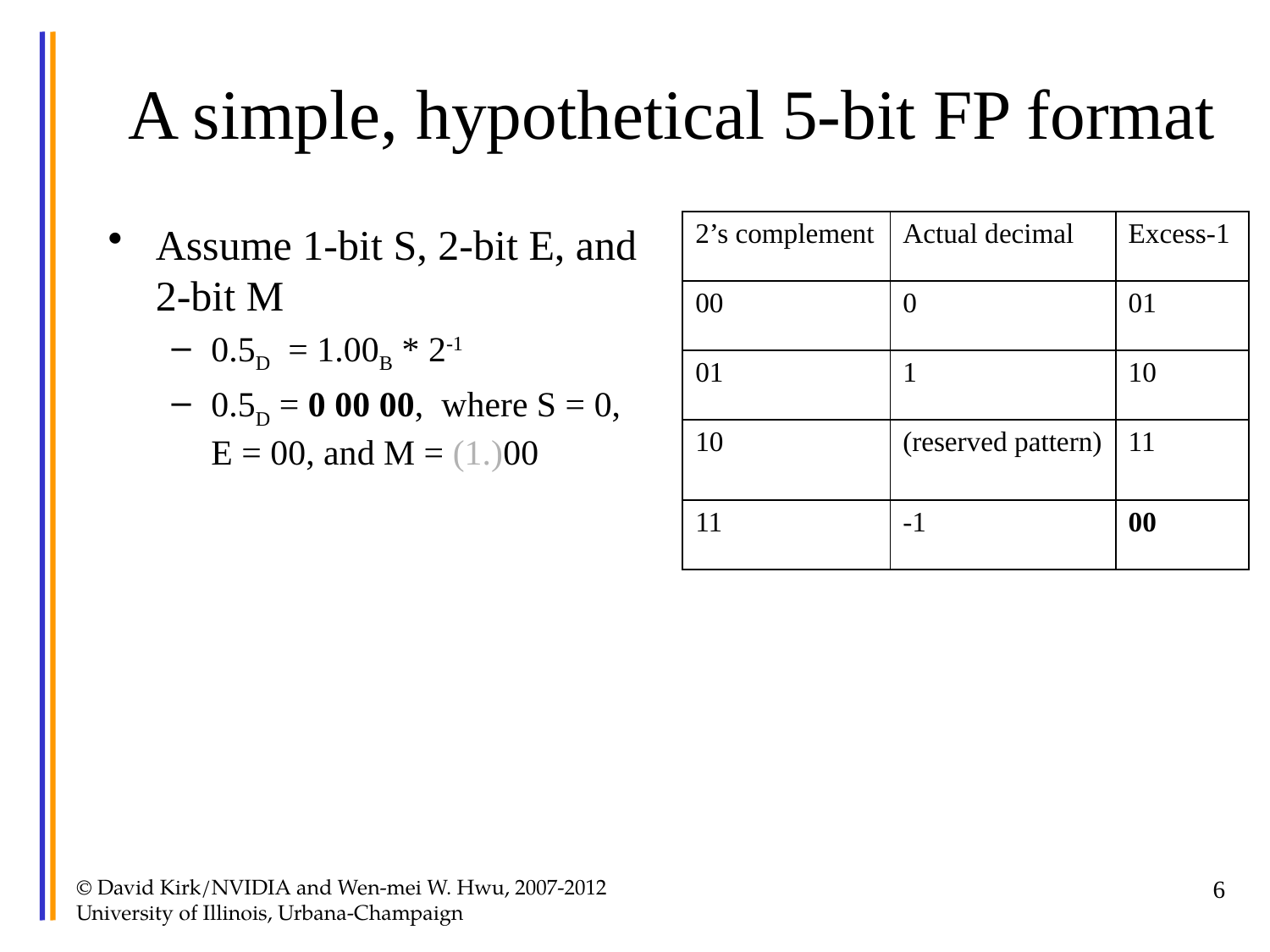

# A simple, hypothetical 5-bit FP format
Assume 1-bit S, 2-bit E, and 2-bit M
0.5D  = 1.00B * 2-1
0.5D = 0 00 00,  where S = 0, E = 00, and M = (1.)00
| 2’s complement | Actual decimal | Excess-1 |
| --- | --- | --- |
| 00 | 0 | 01 |
| 01 | 1 | 10 |
| 10 | (reserved pattern) | 11 |
| 11 | -1 | 00 |
© David Kirk/NVIDIA and Wen-mei W. Hwu, 2007-2012 University of Illinois, Urbana-Champaign
6